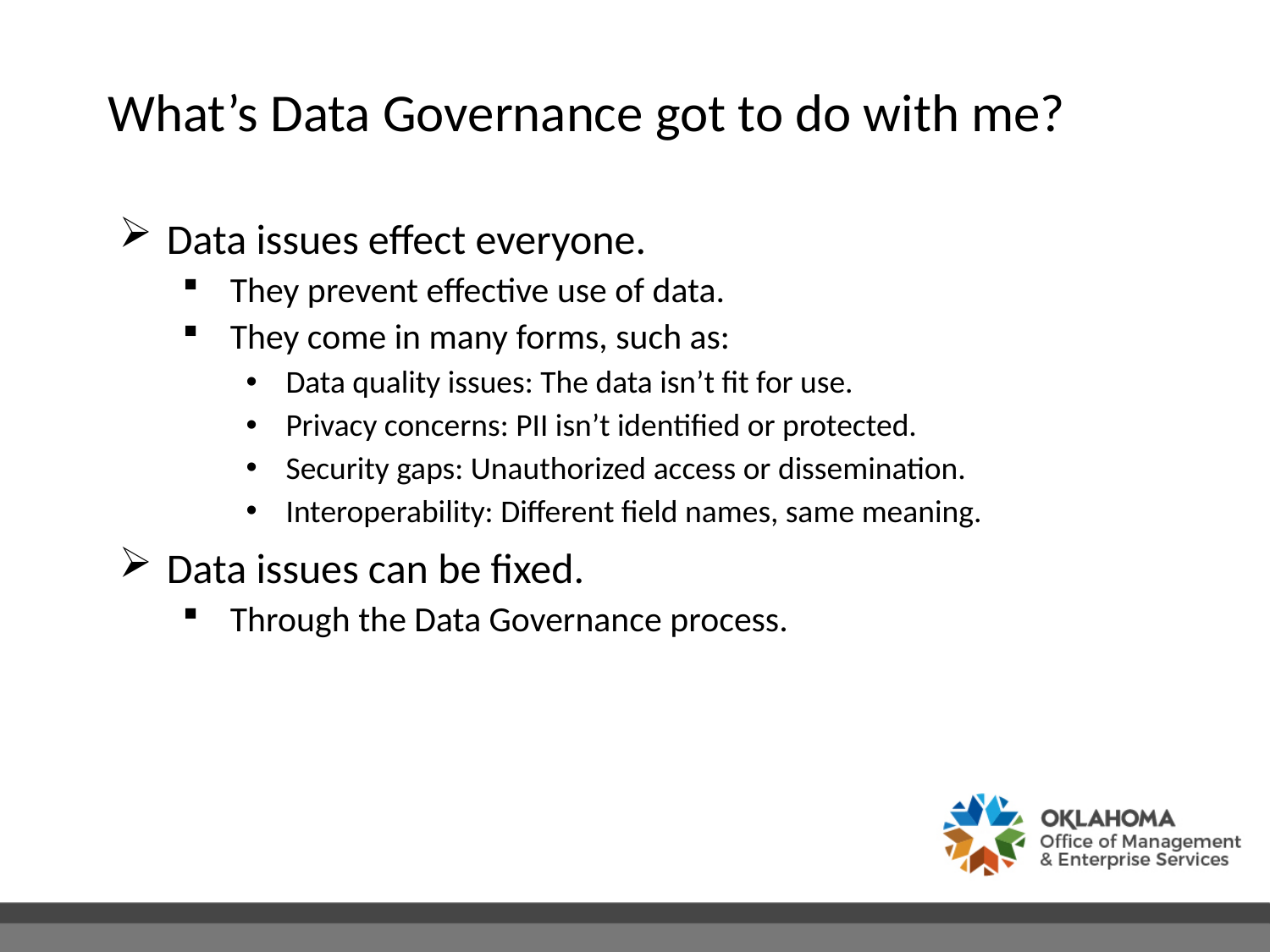

# What’s Data Governance got to do with me?
Data issues effect everyone.
They prevent effective use of data.
They come in many forms, such as:
Data quality issues: The data isn’t fit for use.
Privacy concerns: PII isn’t identified or protected.
Security gaps: Unauthorized access or dissemination.
Interoperability: Different field names, same meaning.
Data issues can be fixed.
Through the Data Governance process.